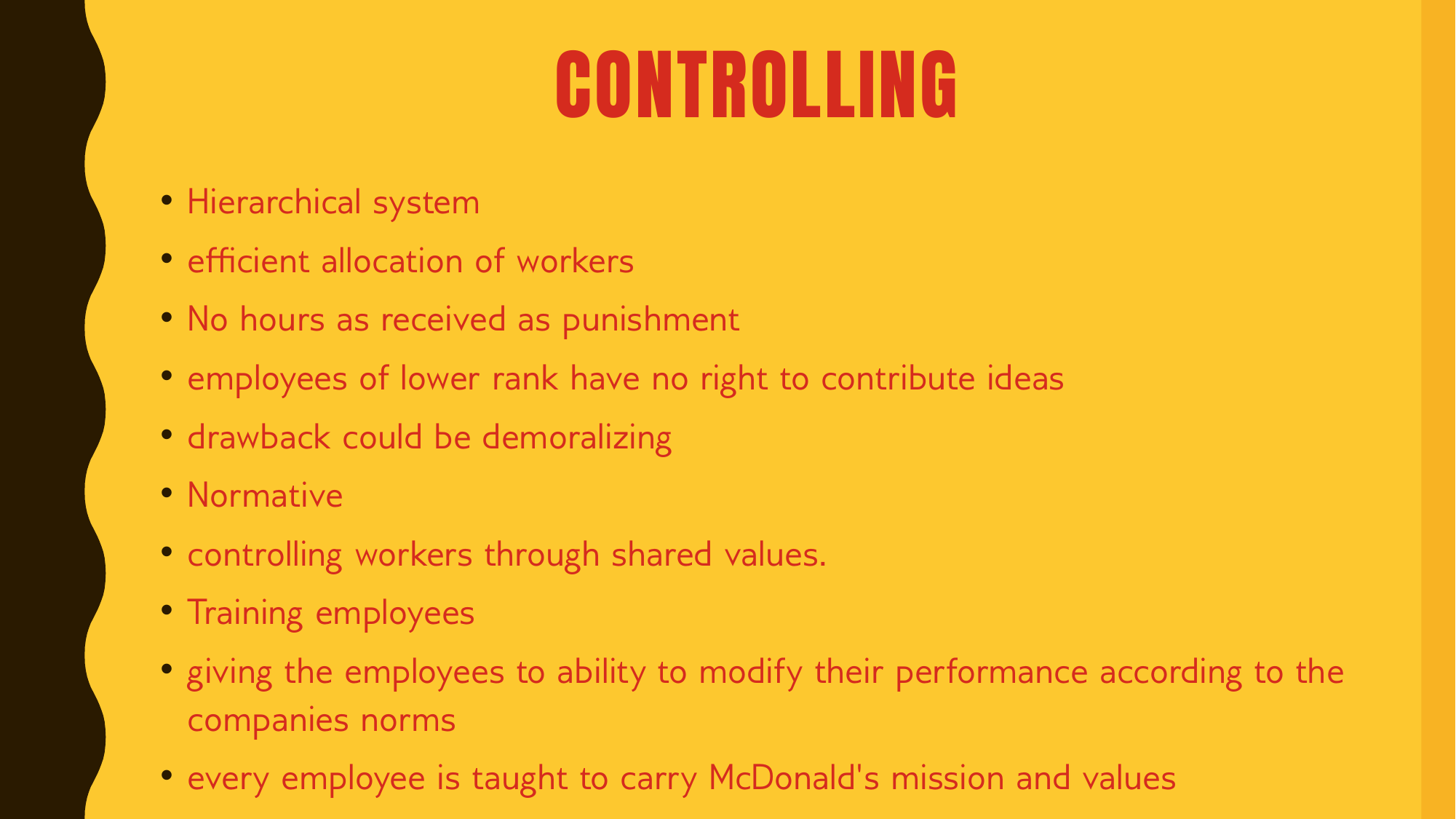

# Controlling
Hierarchical system
efficient allocation of workers
No hours as received as punishment
employees of lower rank have no right to contribute ideas
drawback could be demoralizing
Normative
controlling workers through shared values.
Training employees
giving the employees to ability to modify their performance according to the companies norms
every employee is taught to carry McDonald's mission and values